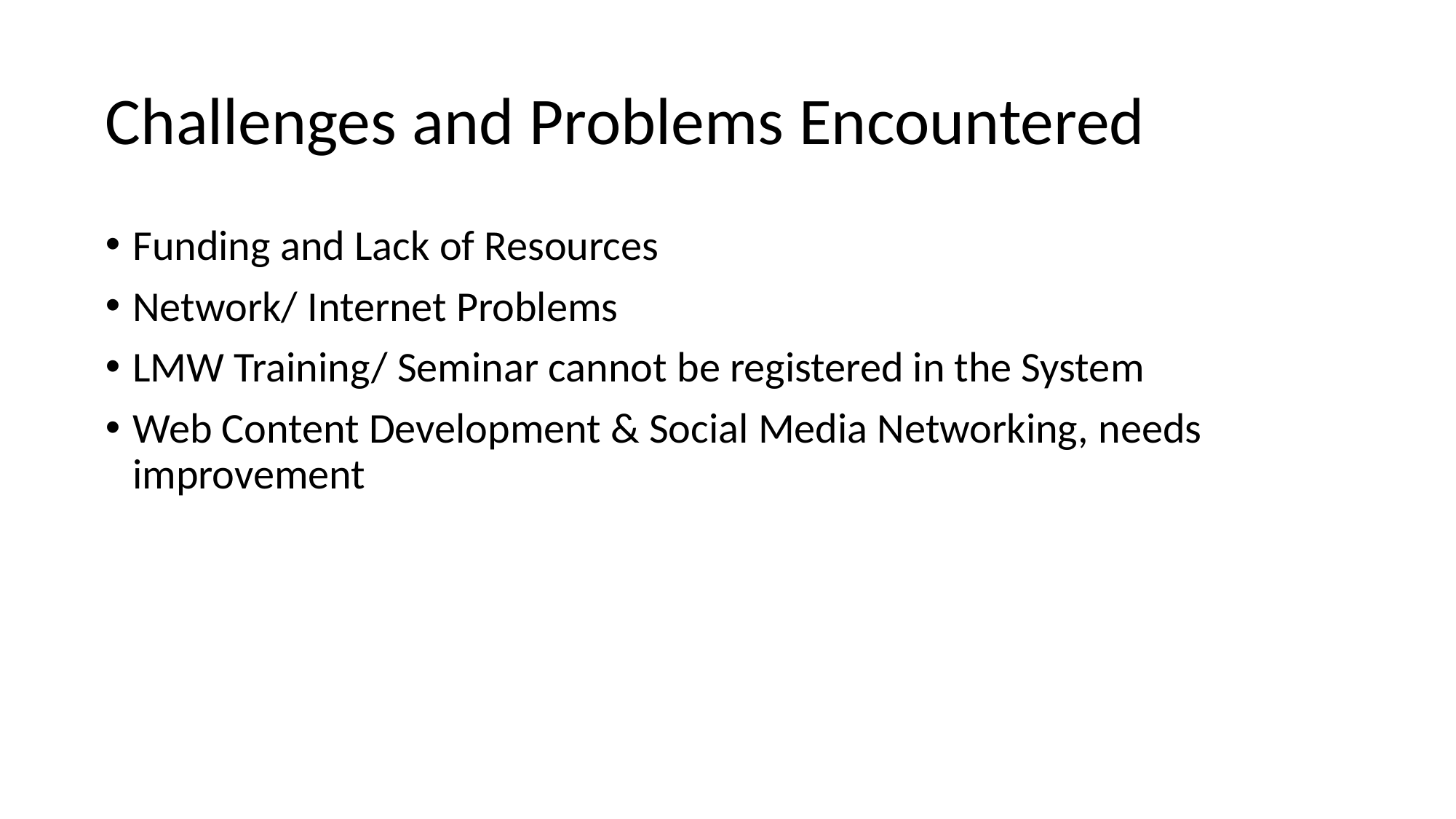

# Challenges and Problems Encountered
Funding and Lack of Resources
Network/ Internet Problems
LMW Training/ Seminar cannot be registered in the System
Web Content Development & Social Media Networking, needs improvement